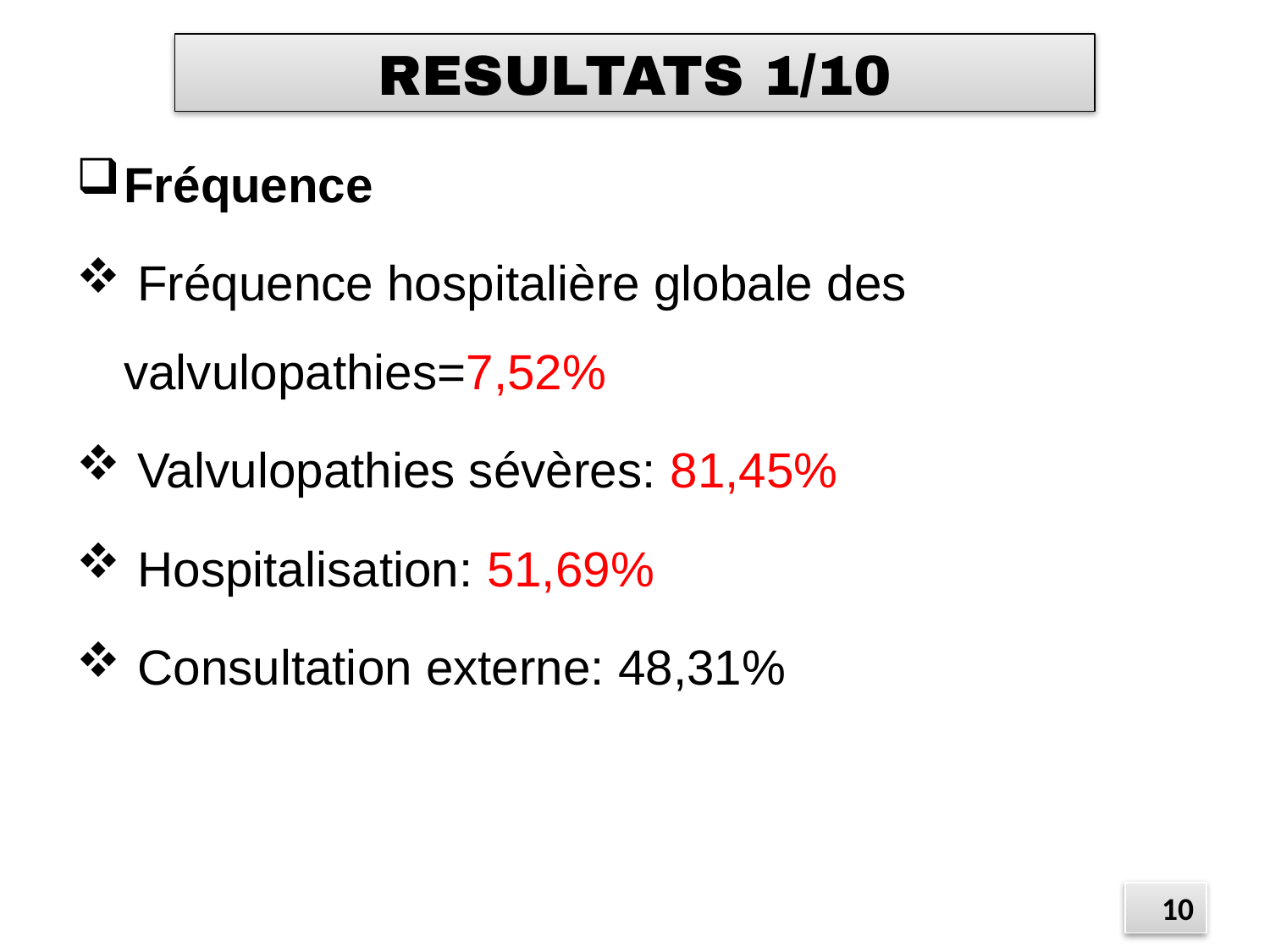

RESULTATS 1/10
# Hr
Fréquence
 Fréquence hospitalière globale des valvulopathies=7,52%
 Valvulopathies sévères: 81,45%
 Hospitalisation: 51,69%
 Consultation externe: 48,31%

10